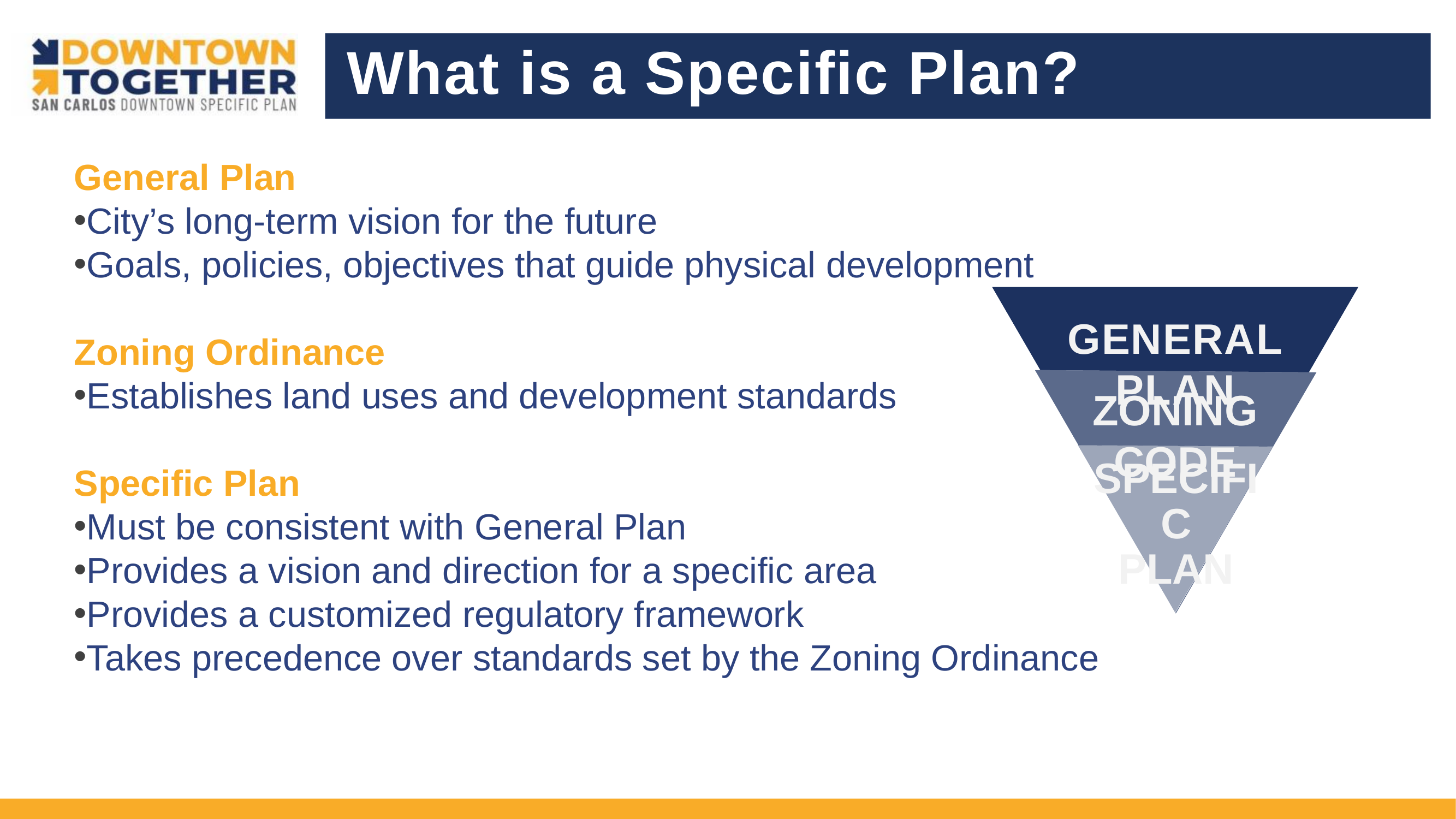

What is a Specific Plan?
General Plan
City’s long-term vision for the future
Goals, policies, objectives that guide physical development

Zoning Ordinance
Establishes land uses and development standards

Specific Plan
Must be consistent with General Plan
Provides a vision and direction for a specific area
Provides a customized regulatory framework
Takes precedence over standards set by the Zoning Ordinance

GENERAL PLAN

ZONING CODE

SPECIFIC
PLAN